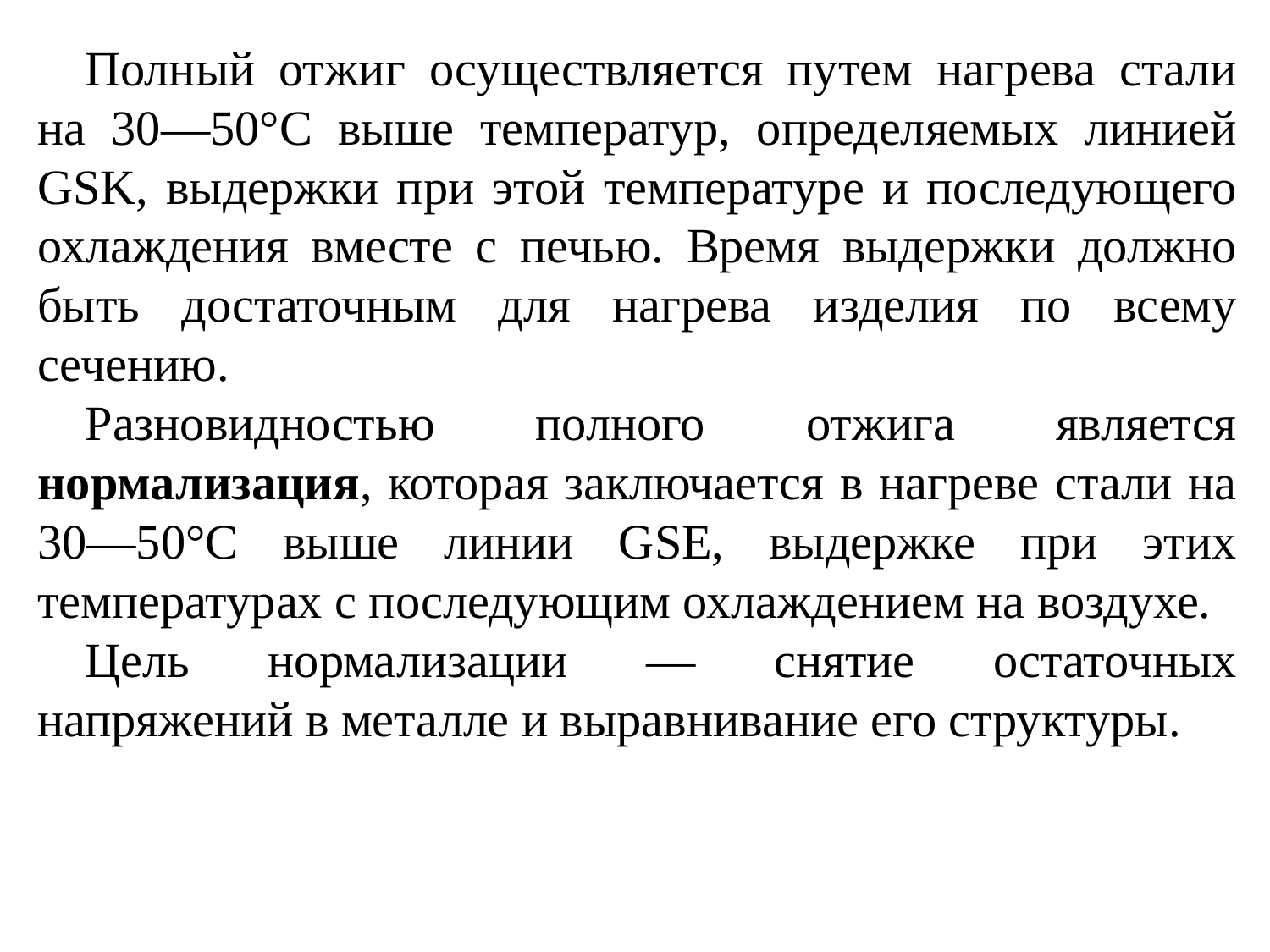

Полный отжиг осуществляется путем нагрева стали на 30—50°С выше температур, определяемых линией GSK, выдержки при этой температуре и последующего охлаждения вместе с печью. Время выдержки должно быть достаточным для нагрева изделия по всему сечению.
Разновидностью полного отжига является нормализация, которая заключается в нагреве стали на 30—50°С выше линии GSE, выдержке при этих температурах с последующим охлаждением на воздухе.
Цель нормализации — снятие остаточных напряжений в металле и выравнивание его структуры.